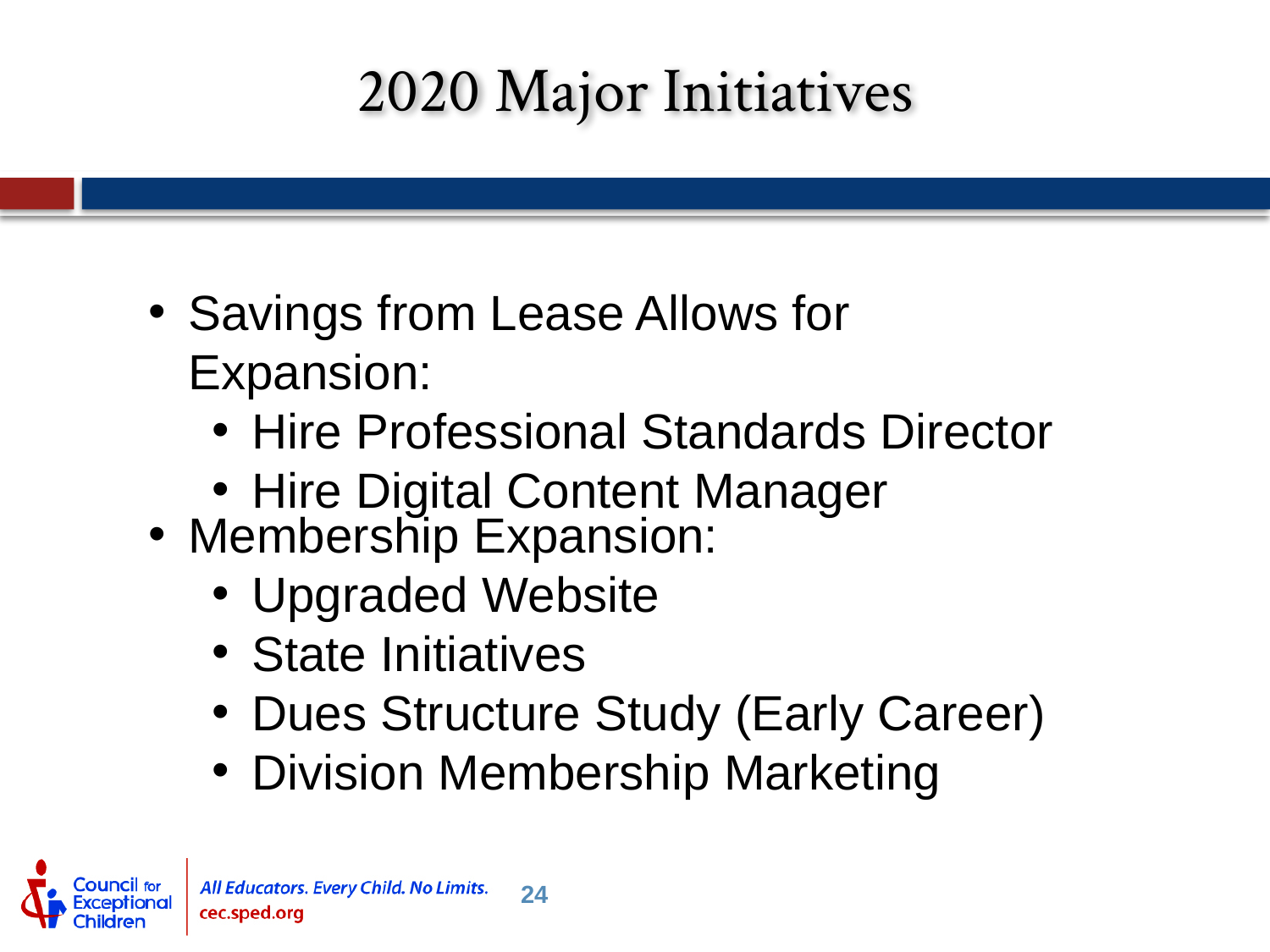

2020 Major Initiatives
Savings from Lease Allows for Expansion:
Hire Professional Standards Director
Hire Digital Content Manager
Membership Expansion:
Upgraded Website
State Initiatives
Dues Structure Study (Early Career)
Division Membership Marketing
24